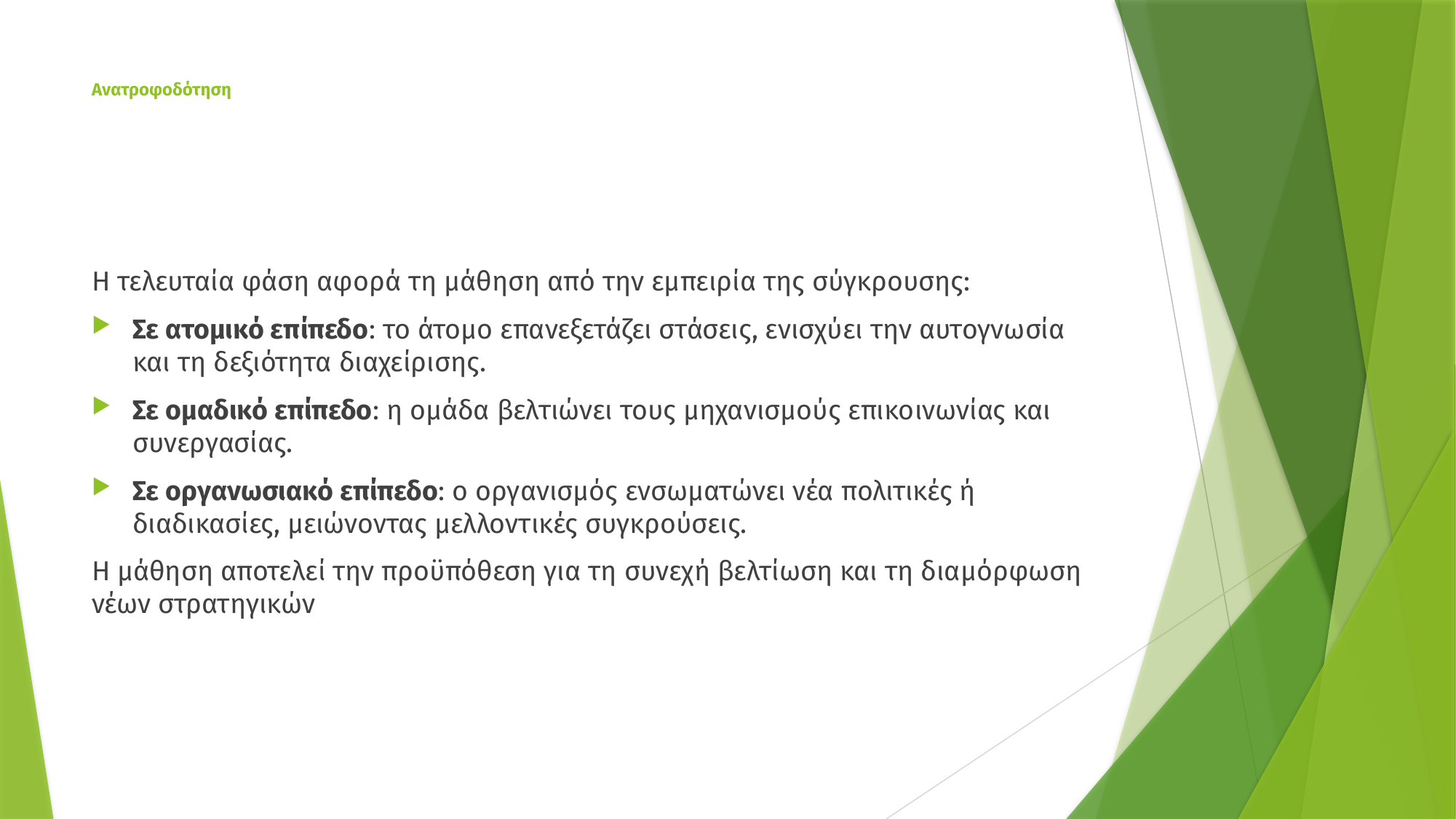

# Ανατροφοδότηση
Η τελευταία φάση αφορά τη μάθηση από την εμπειρία της σύγκρουσης:
Σε ατομικό επίπεδο: το άτομο επανεξετάζει στάσεις, ενισχύει την αυτογνωσία και τη δεξιότητα διαχείρισης.
Σε ομαδικό επίπεδο: η ομάδα βελτιώνει τους μηχανισμούς επικοινωνίας και συνεργασίας.
Σε οργανωσιακό επίπεδο: ο οργανισμός ενσωματώνει νέα πολιτικές ή διαδικασίες, μειώνοντας μελλοντικές συγκρούσεις.
Η μάθηση αποτελεί την προϋπόθεση για τη συνεχή βελτίωση και τη διαμόρφωση νέων στρατηγικών